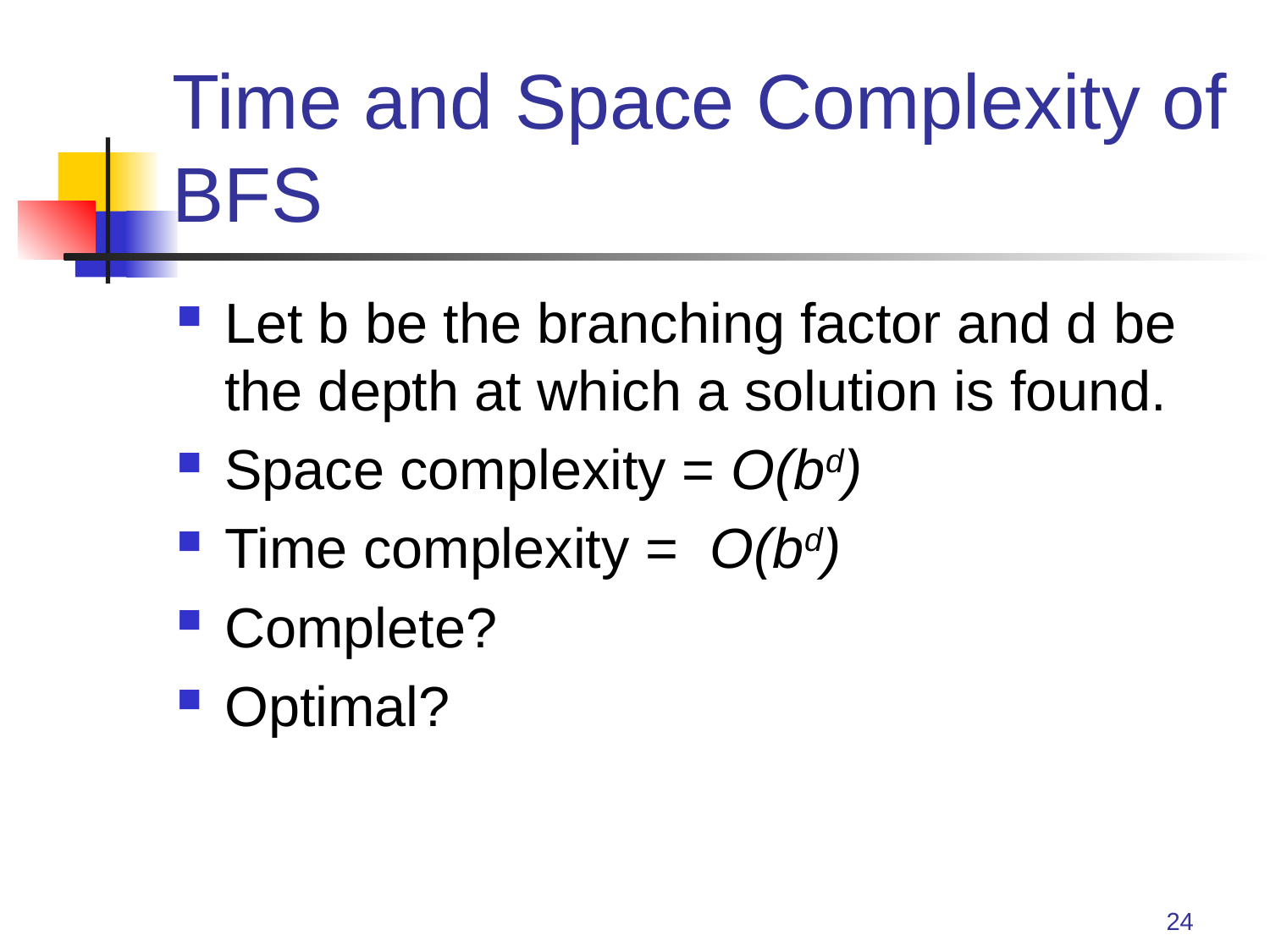

# Time and Space Complexity of BFS
Let b be the branching factor and d be the depth at which a solution is found.
Space complexity = O(bd)
Time complexity =  O(bd)
Complete?
Optimal?
24